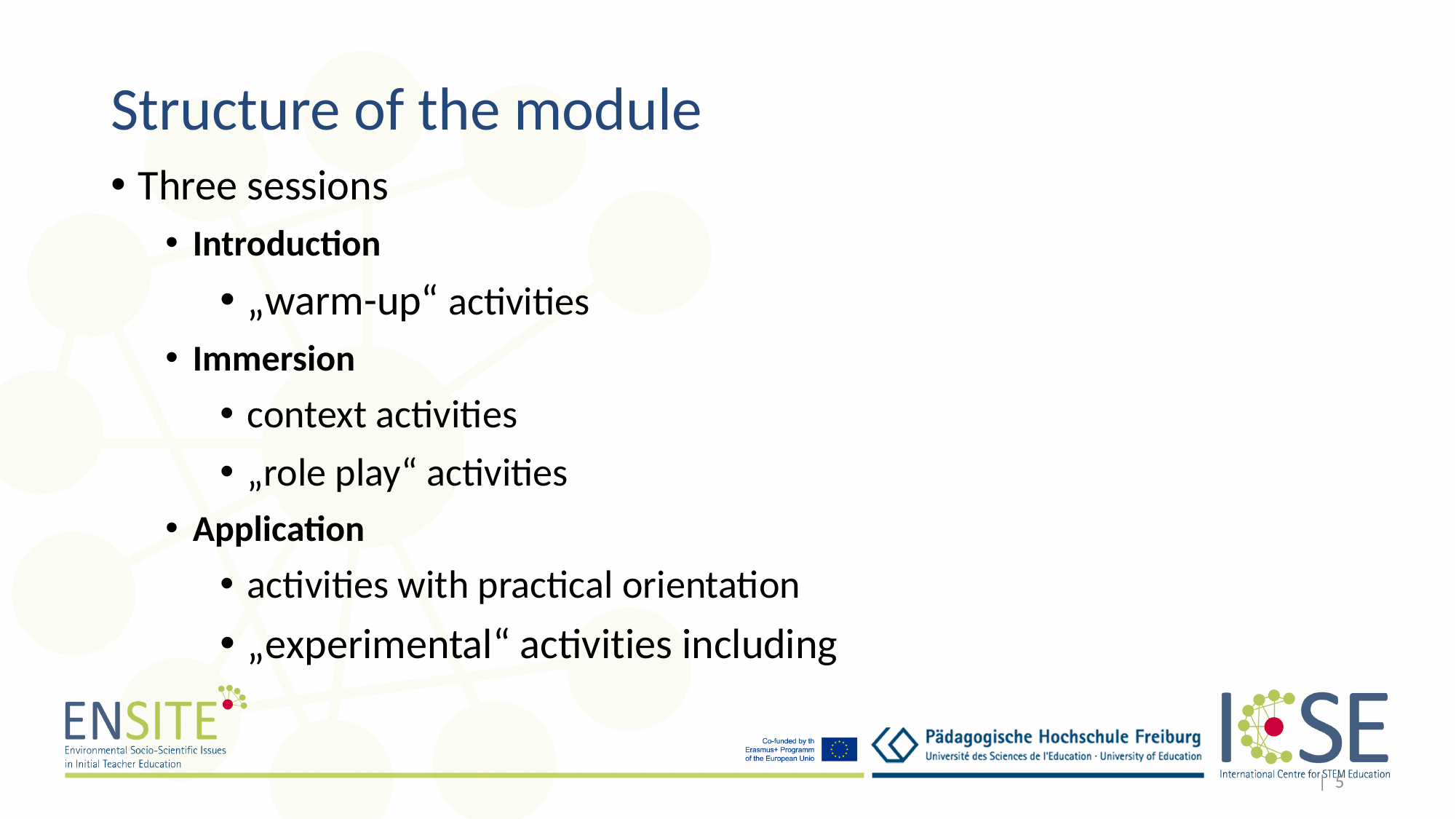

# Structure of the module
Three sessions
Introduction
„warm-up“ activities
Immersion
context activities
„role play“ activities
Application
activities with practical orientation
„experimental“ activities including

|  5